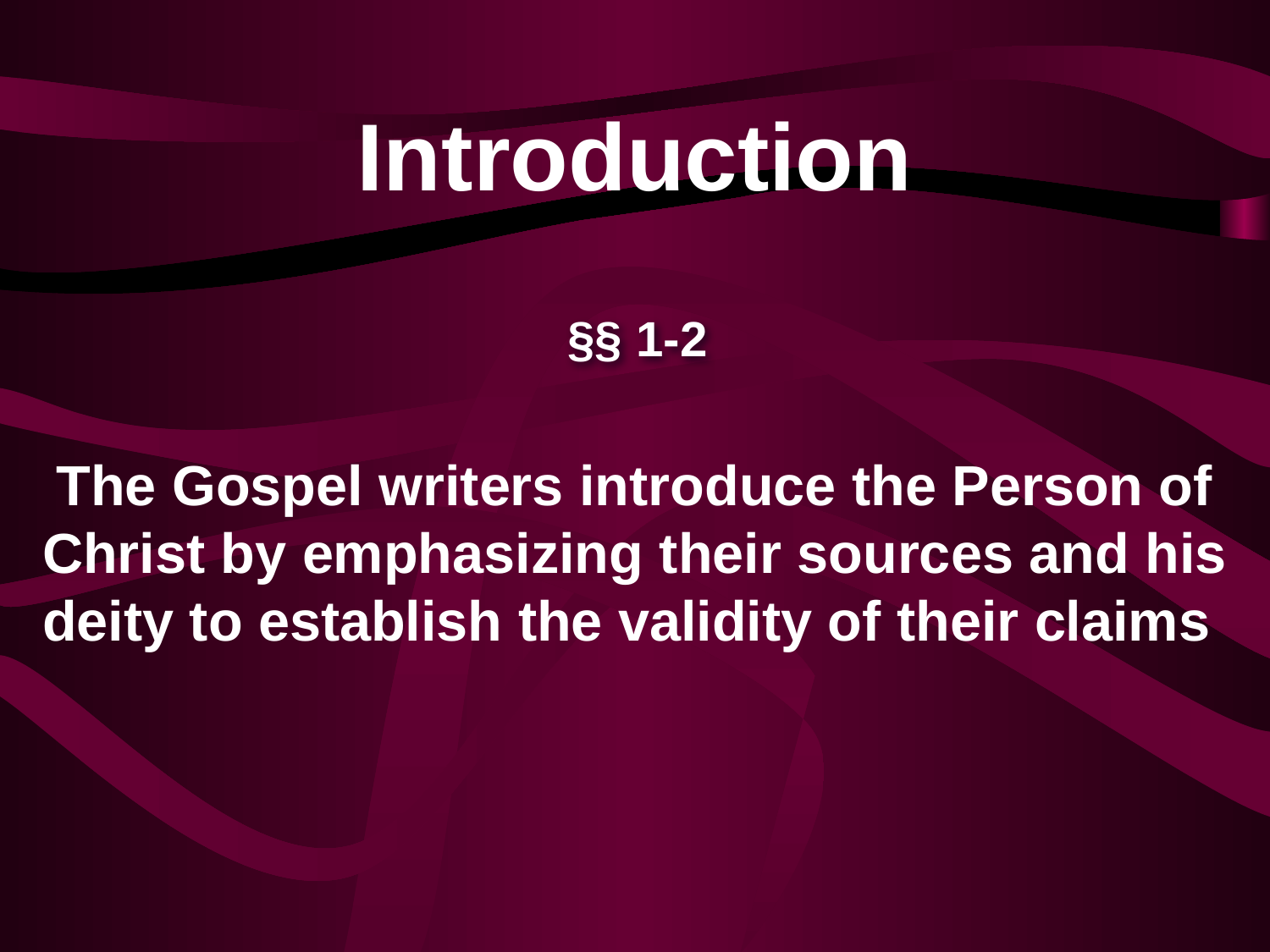

# Introduction
§§ 1-2
The Gospel writers introduce the Person of Christ by emphasizing their sources and his deity to establish the validity of their claims